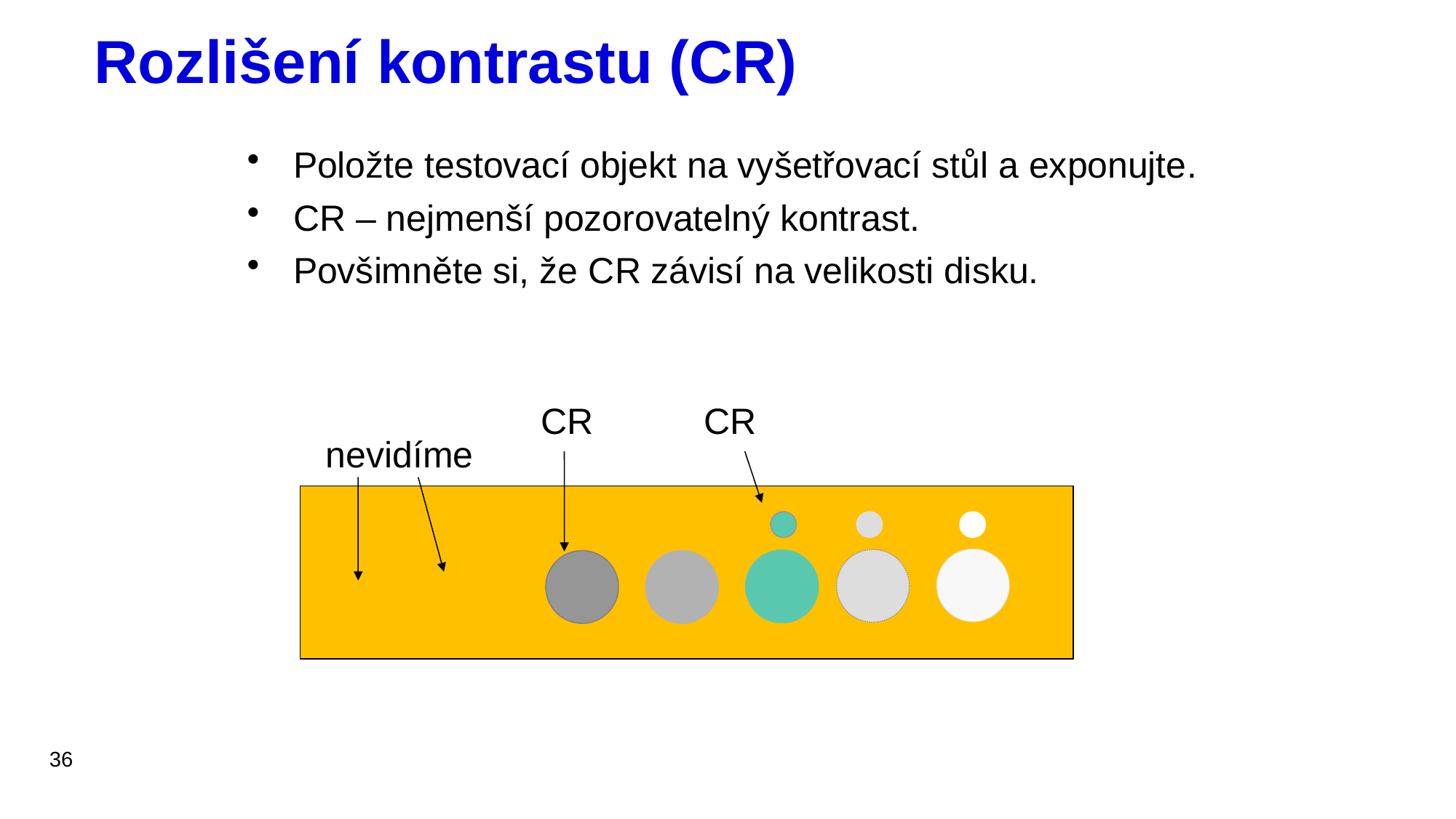

# Rozlišení kontrastu (CR)
  Položte testovací objekt na vyšetřovací stůl a exponujte.
  CR – nejmenší pozorovatelný kontrast.
  Povšimněte si, že CR závisí na velikosti disku.
CR
CR
nevidíme

36